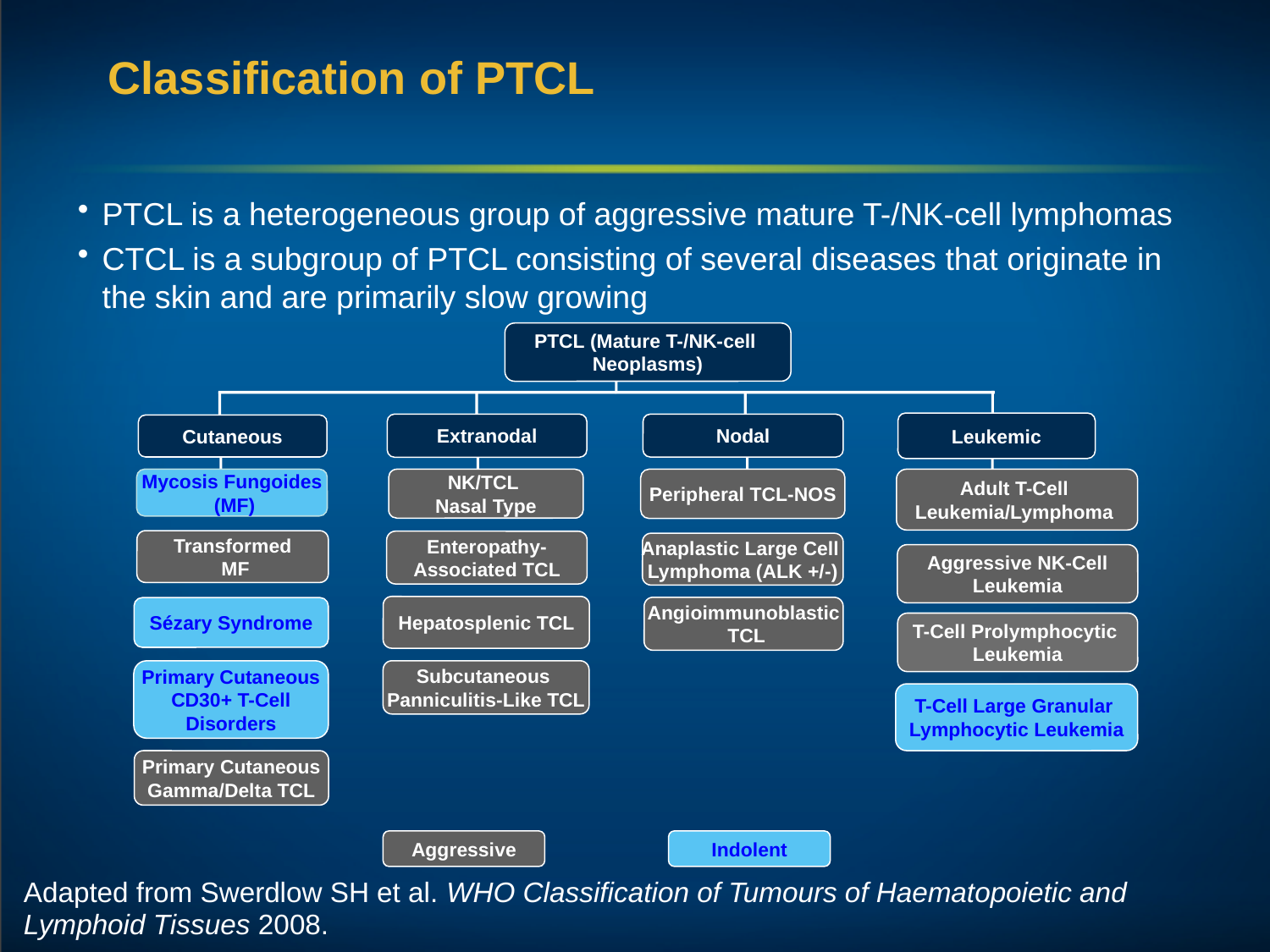

# Classification of PTCL
PTCL is a heterogeneous group of aggressive mature T-/NK-cell lymphomas
CTCL is a subgroup of PTCL consisting of several diseases that originate in the skin and are primarily slow growing
PTCL (Mature T-/NK-cell
Neoplasms)

Leukemic
Extranodal
Nodal
Cutaneous

Mycosis Fungoides
 (MF)
NK/TCL
Nasal Type
Peripheral TCL-NOS
Adult T-Cell
Leukemia/Lymphoma
Transformed
 MF
Enteropathy- Associated TCL
Anaplastic Large Cell
Lymphoma (ALK +/-)
Aggressive NK-Cell Leukemia
Hepatosplenic TCL
Angioimmunoblastic
 TCL
Sézary Syndrome
T-Cell Prolymphocytic
Leukemia
Primary Cutaneous CD30+ T-Cell Disorders
Subcutaneous
Panniculitis-Like TCL
T-Cell Large Granular
Lymphocytic Leukemia
Primary Cutaneous Gamma/Delta TCL
Aggressive
Indolent

Adapted from Swerdlow SH et al. WHO Classification of Tumours of Haematopoietic and Lymphoid Tissues 2008.